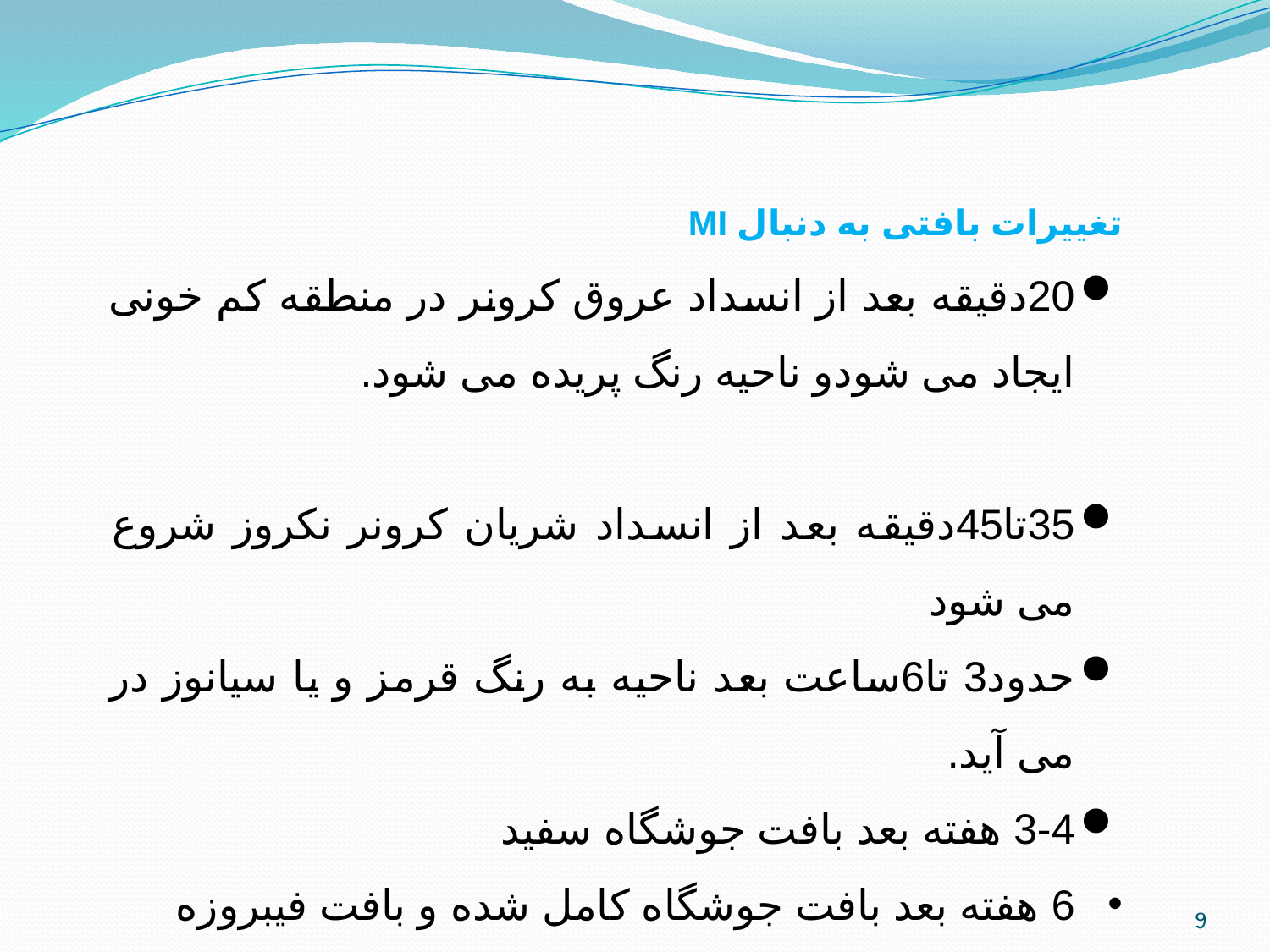

#

تغییرات بافتی به دنبال MI
20دقیقه بعد از انسداد عروق کرونر در منطقه کم خونی ایجاد می شودو ناحیه رنگ پریده می شود.

35تا45دقیقه بعد از انسداد شریان کرونر نکروز شروع می شود
حدود3 تا6ساعت بعد ناحیه به رنگ قرمز و یا سیانوز در می آید.
3-4 هفته بعد بافت جوشگاه سفید
6 هفته بعد بافت جوشگاه کامل شده و بافت فیبروزه تشکیل می شود و در انقباض عضله نقشی ندارد .
9